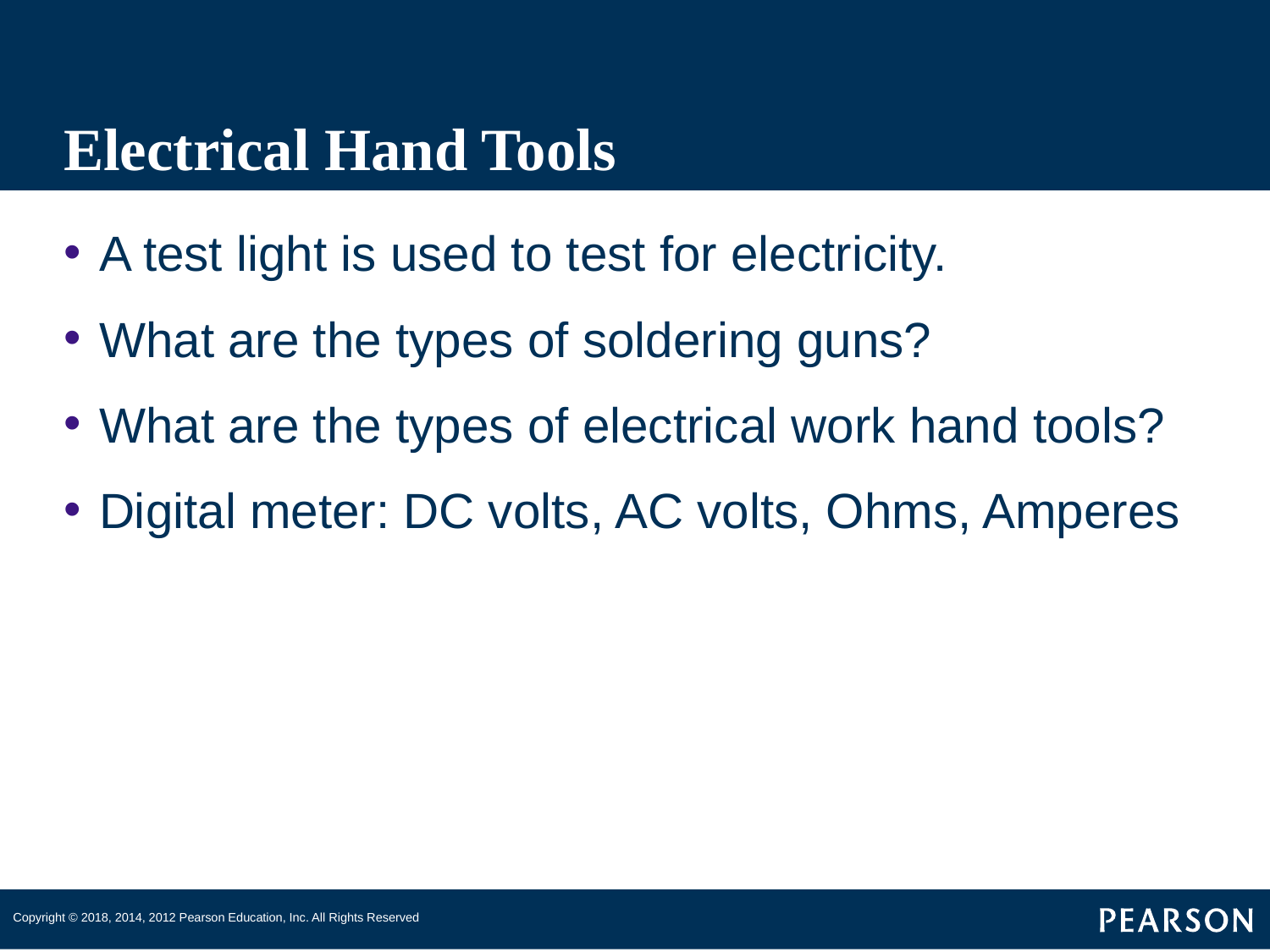

# Electrical Hand Tools
A test light is used to test for electricity.
What are the types of soldering guns?
What are the types of electrical work hand tools?
Digital meter: DC volts, AC volts, Ohms, Amperes